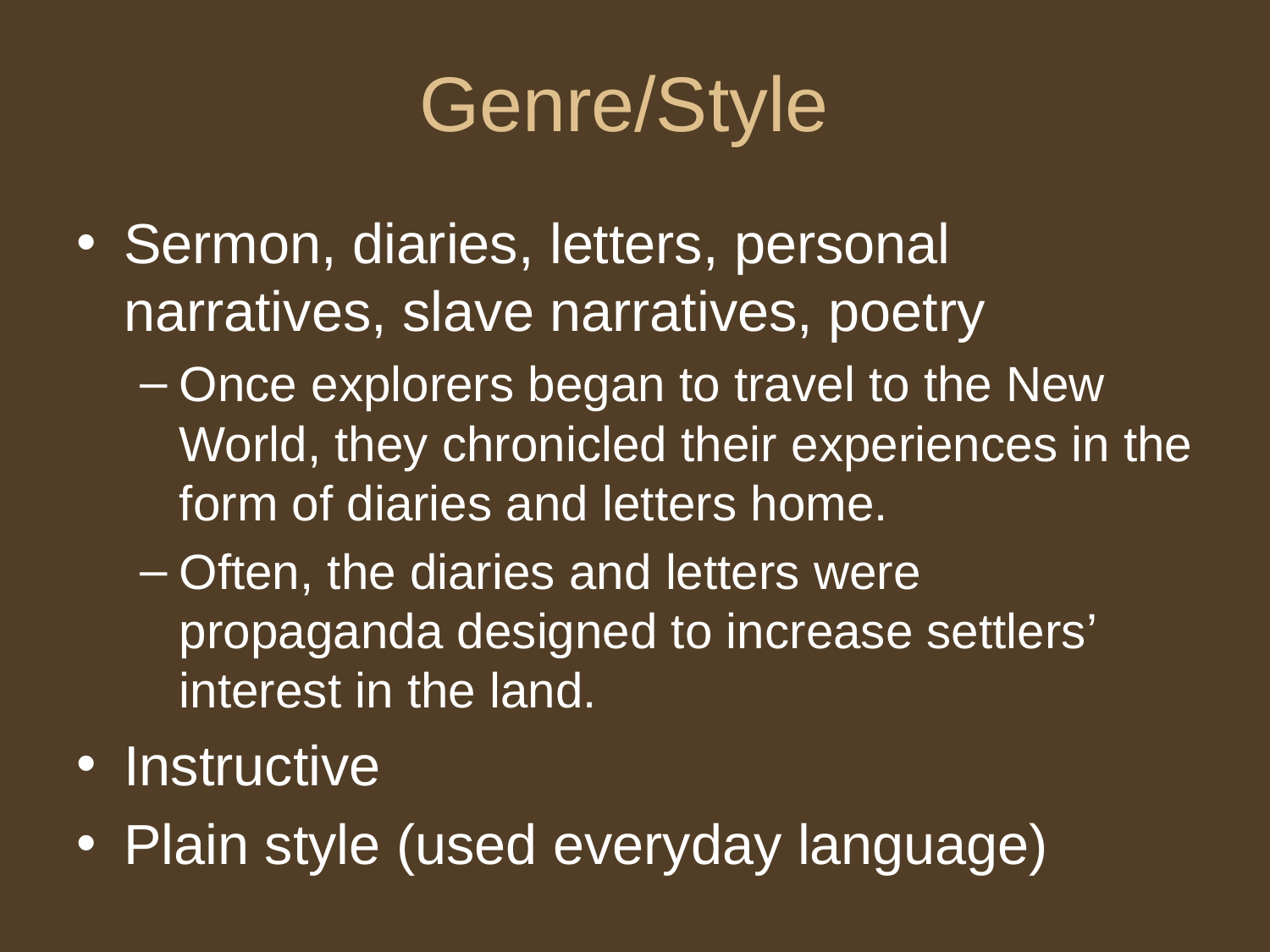

# Genre/Style
Sermon, diaries, letters, personal narratives, slave narratives, poetry
Once explorers began to travel to the New World, they chronicled their experiences in the form of diaries and letters home.
Often, the diaries and letters were propaganda designed to increase settlers’ interest in the land.
Instructive
Plain style (used everyday language)